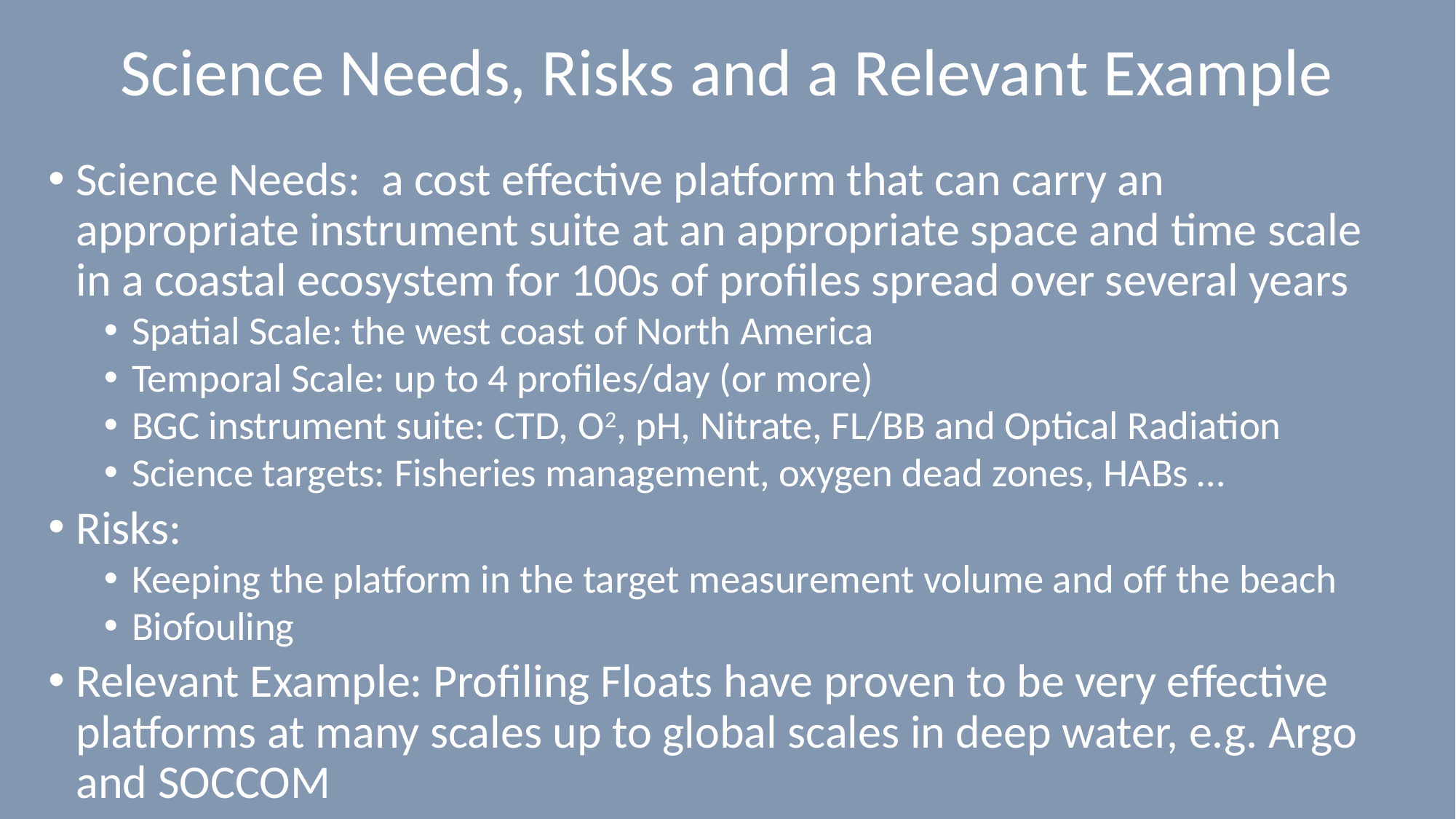

# Science Needs, Risks and a Relevant Example
Science Needs:  a cost effective platform that can carry an appropriate instrument suite at an appropriate space and time scale in a coastal ecosystem for 100s of profiles spread over several years
Spatial Scale: the west coast of North America
Temporal Scale: up to 4 profiles/day (or more)
BGC instrument suite: CTD, O2, pH, Nitrate, FL/BB and Optical Radiation
Science targets: Fisheries management, oxygen dead zones, HABs …
Risks:
Keeping the platform in the target measurement volume and off the beach
Biofouling
Relevant Example: Profiling Floats have proven to be very effective platforms at many scales up to global scales in deep water, e.g. Argo and SOCCOM